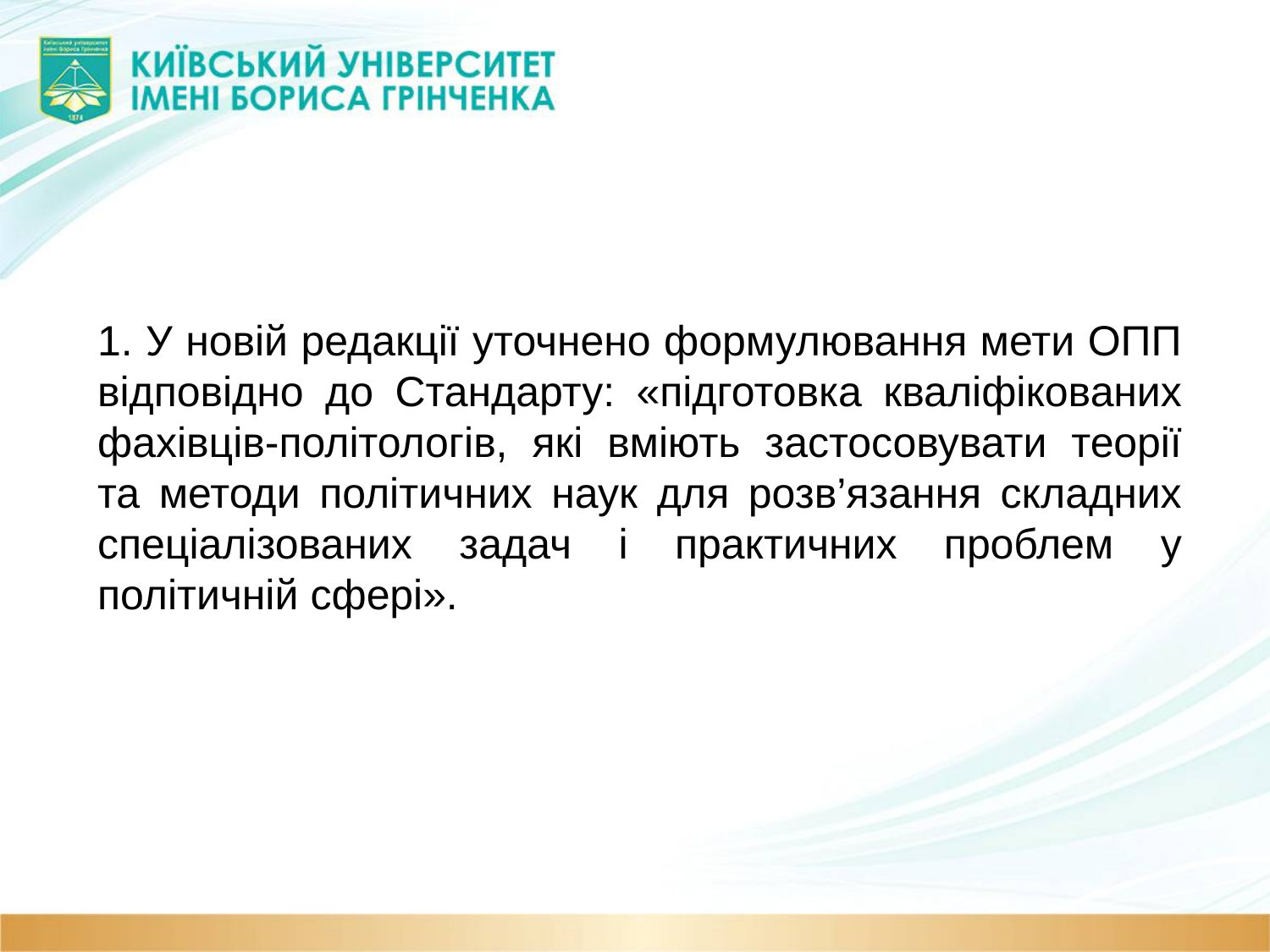

1. У новій редакції уточнено формулювання мети ОПП відповідно до Стандарту: «підготовка кваліфікованих фахівців-політологів, які вміють застосовувати теорії та методи політичних наук для розв’язання складних спеціалізованих задач і практичних проблем у політичній сфері».